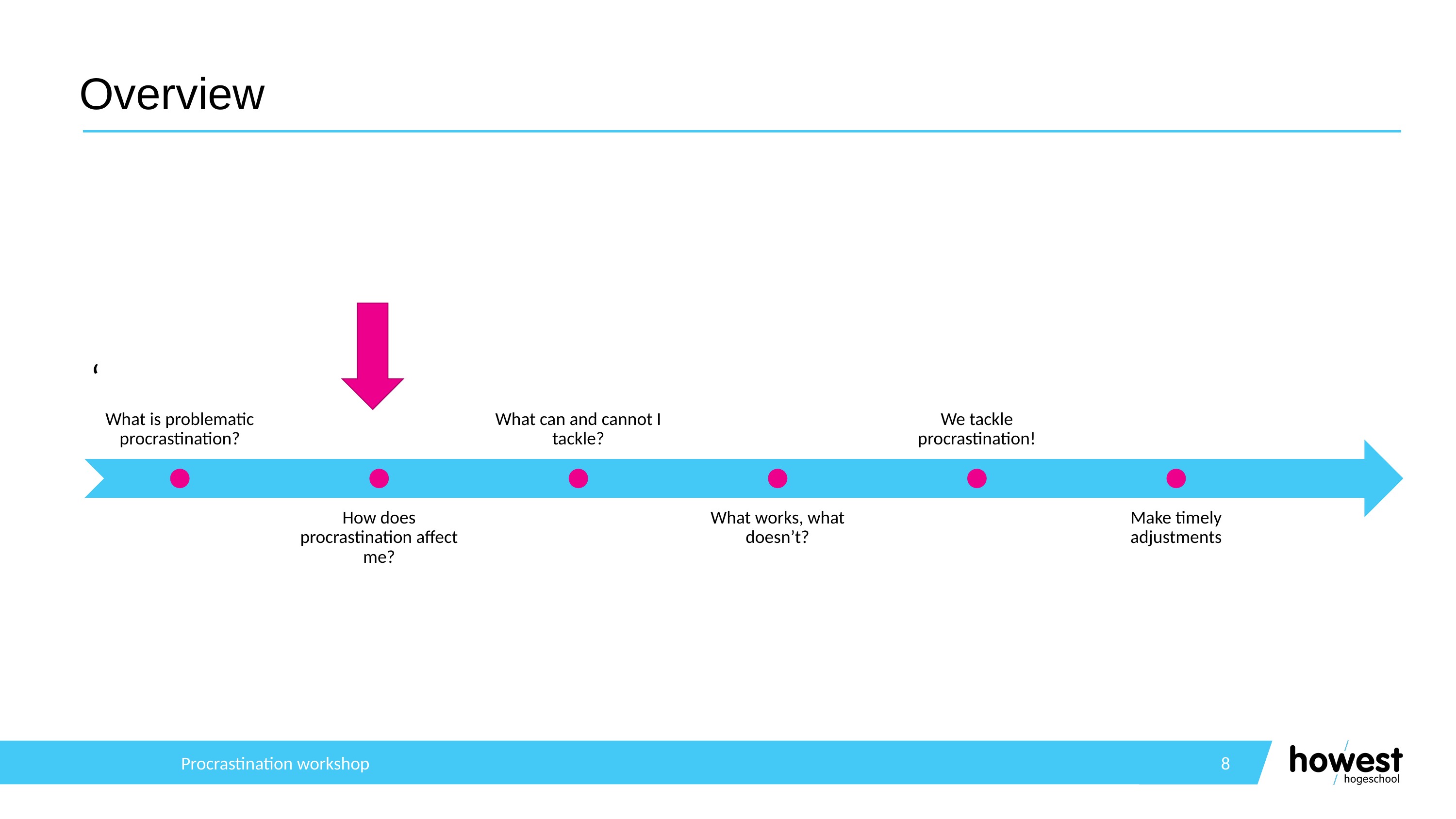

# Overview

‘

What is problematic procrastination?
How does procrastination affect me?
What can and cannot I tackle?
What works, what doesn’t?
We tackle procrastination!
Make timely adjustments
Procrastination workshop
8